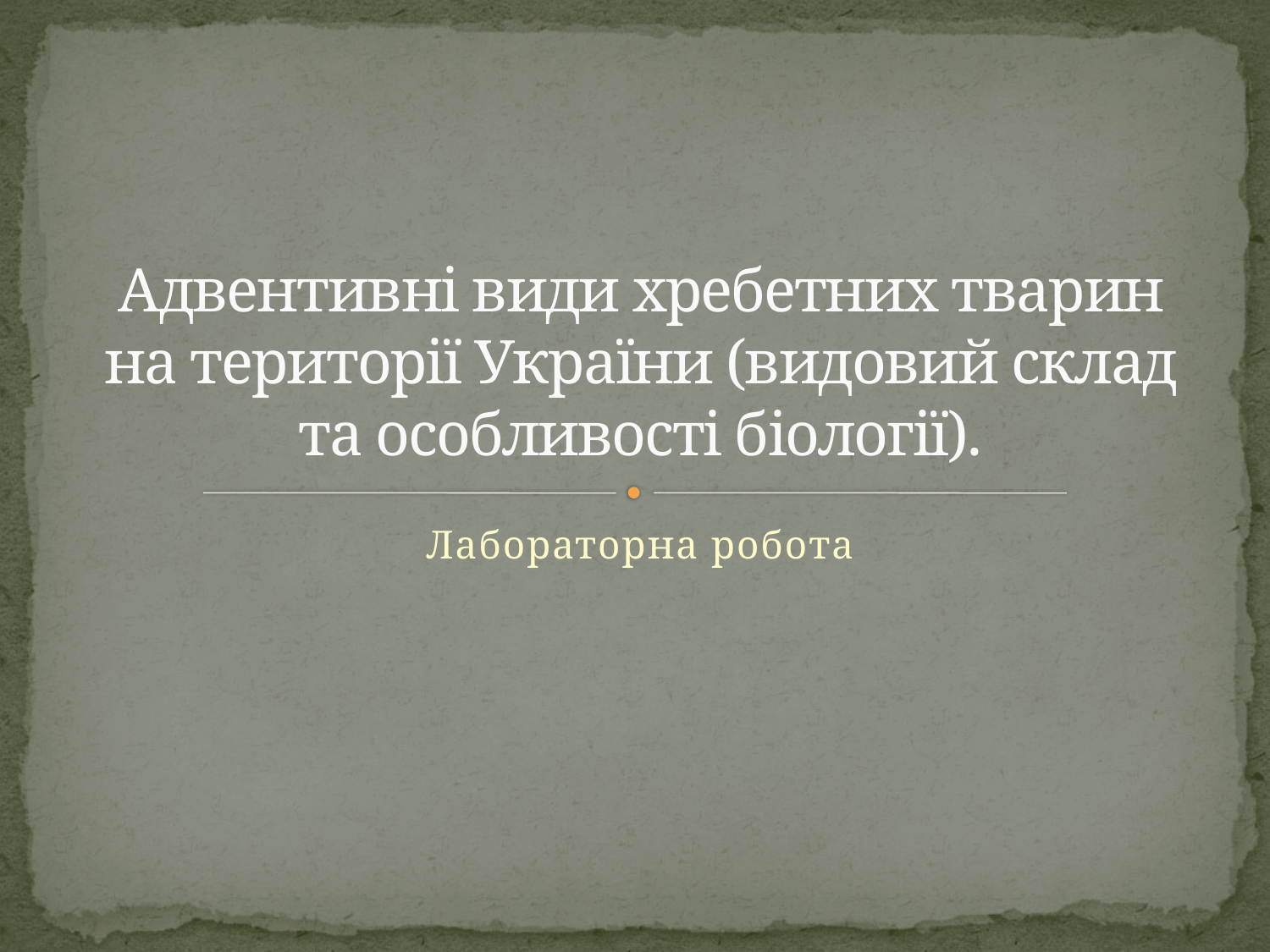

# Адвентивні види хребетних тварин на території України (видовий склад та особливості біології).
Лабораторна робота